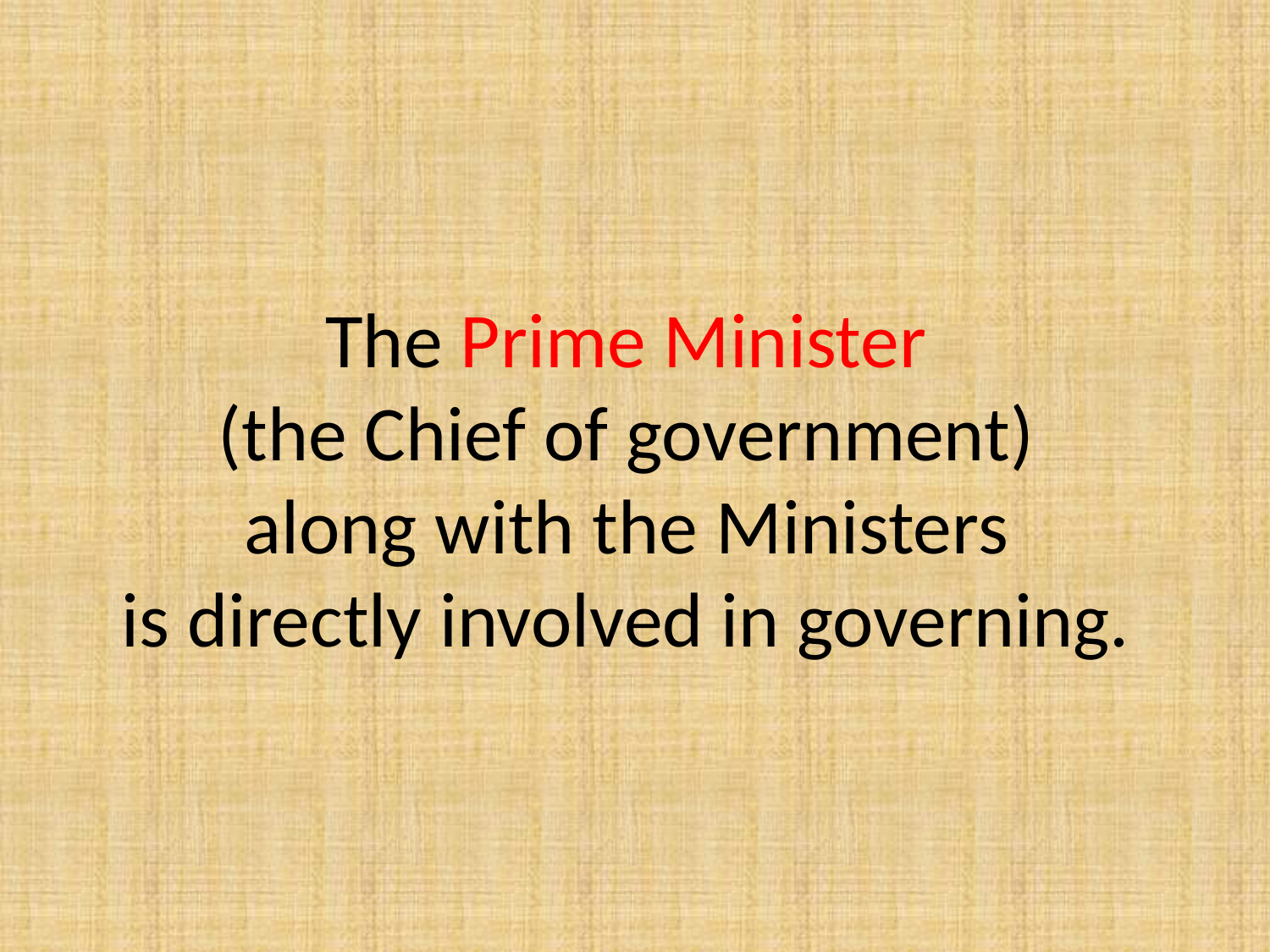

# The Prime Minister (the Chief of government) along with the Ministers is directly involved in governing.